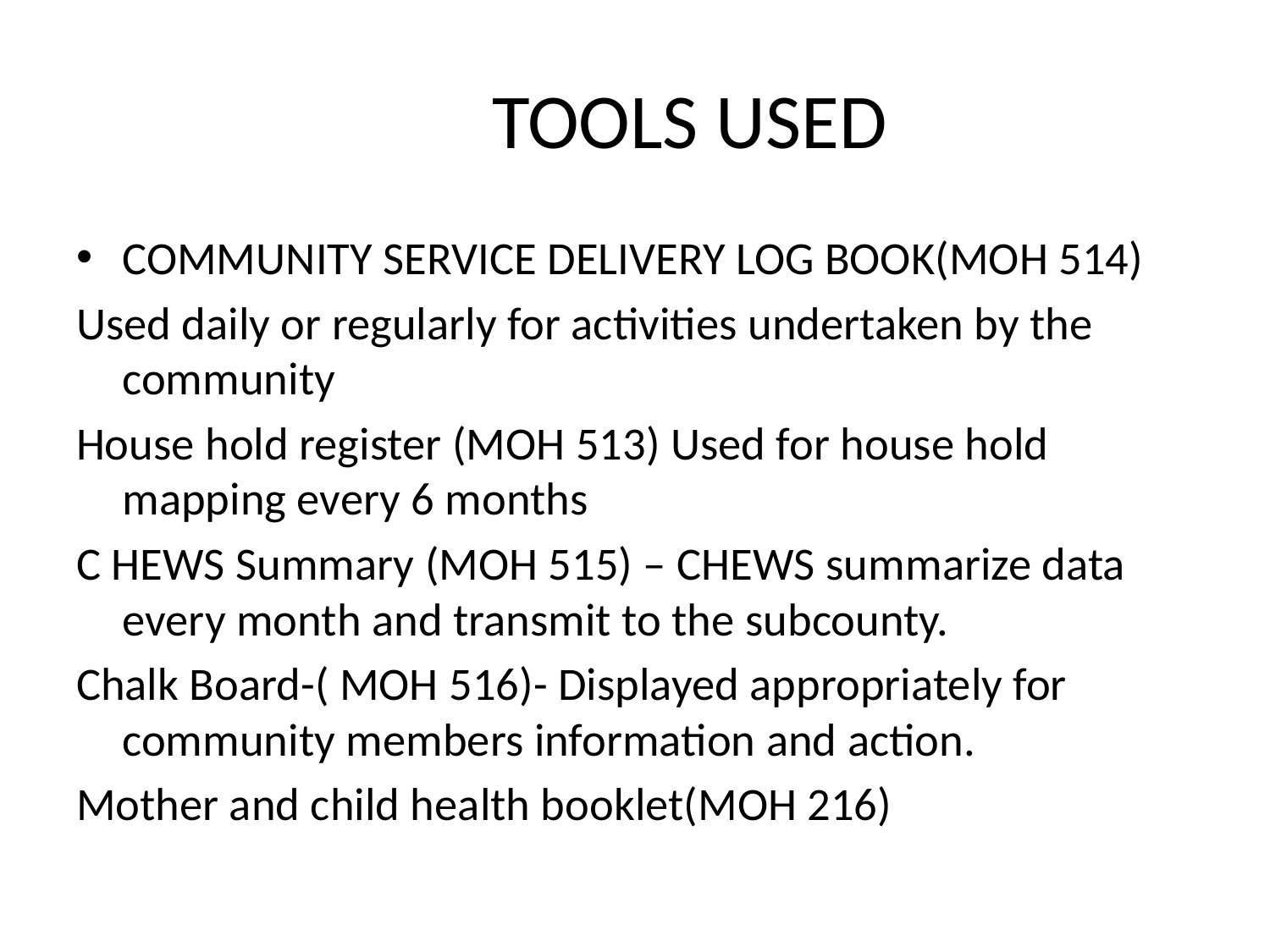

# TOOLS USED
COMMUNITY SERVICE DELIVERY LOG BOOK(MOH 514)
Used daily or regularly for activities undertaken by the community
House hold register (MOH 513) Used for house hold mapping every 6 months
C HEWS Summary (MOH 515) – CHEWS summarize data every month and transmit to the subcounty.
Chalk Board-( MOH 516)- Displayed appropriately for community members information and action.
Mother and child health booklet(MOH 216)